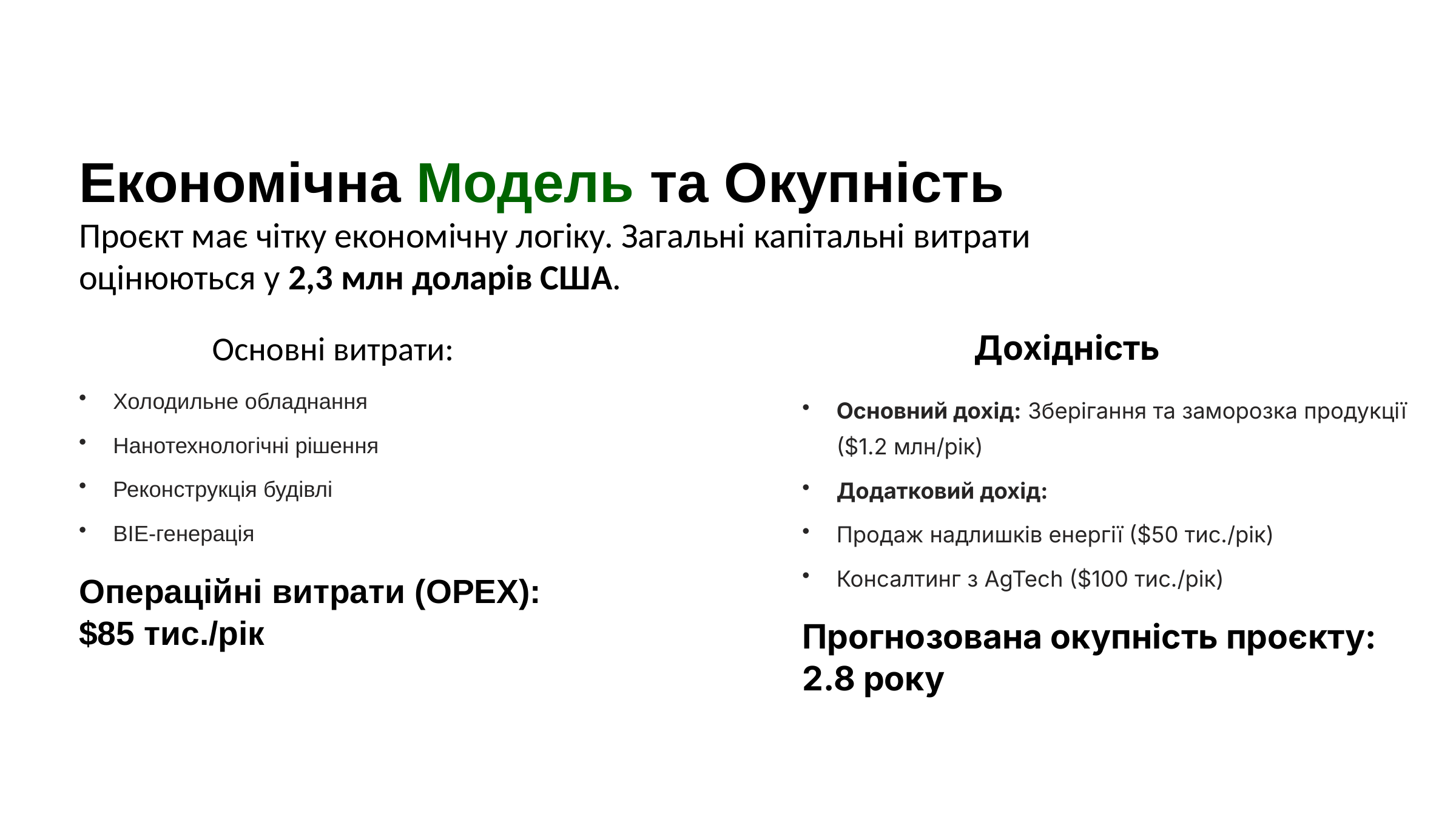

Економічна Модель та Окупність
Проєкт має чітку економічну логіку. Загальні капітальні витрати оцінюються у 2,3 млн доларів США.
Дохідність
Основні витрати:
Холодильне обладнання
Основний дохід: Зберігання та заморозка продукції ($1.2 млн/рік)
Нанотехнологічні рішення
Реконструкція будівлі
Додатковий дохід:
ВІЕ-генерація
Продаж надлишків енергії ($50 тис./рік)
Консалтинг з AgTech ($100 тис./рік)
Операційні витрати (OPEX): $85 тис./рік
Прогнозована окупність проєкту: 2.8 року